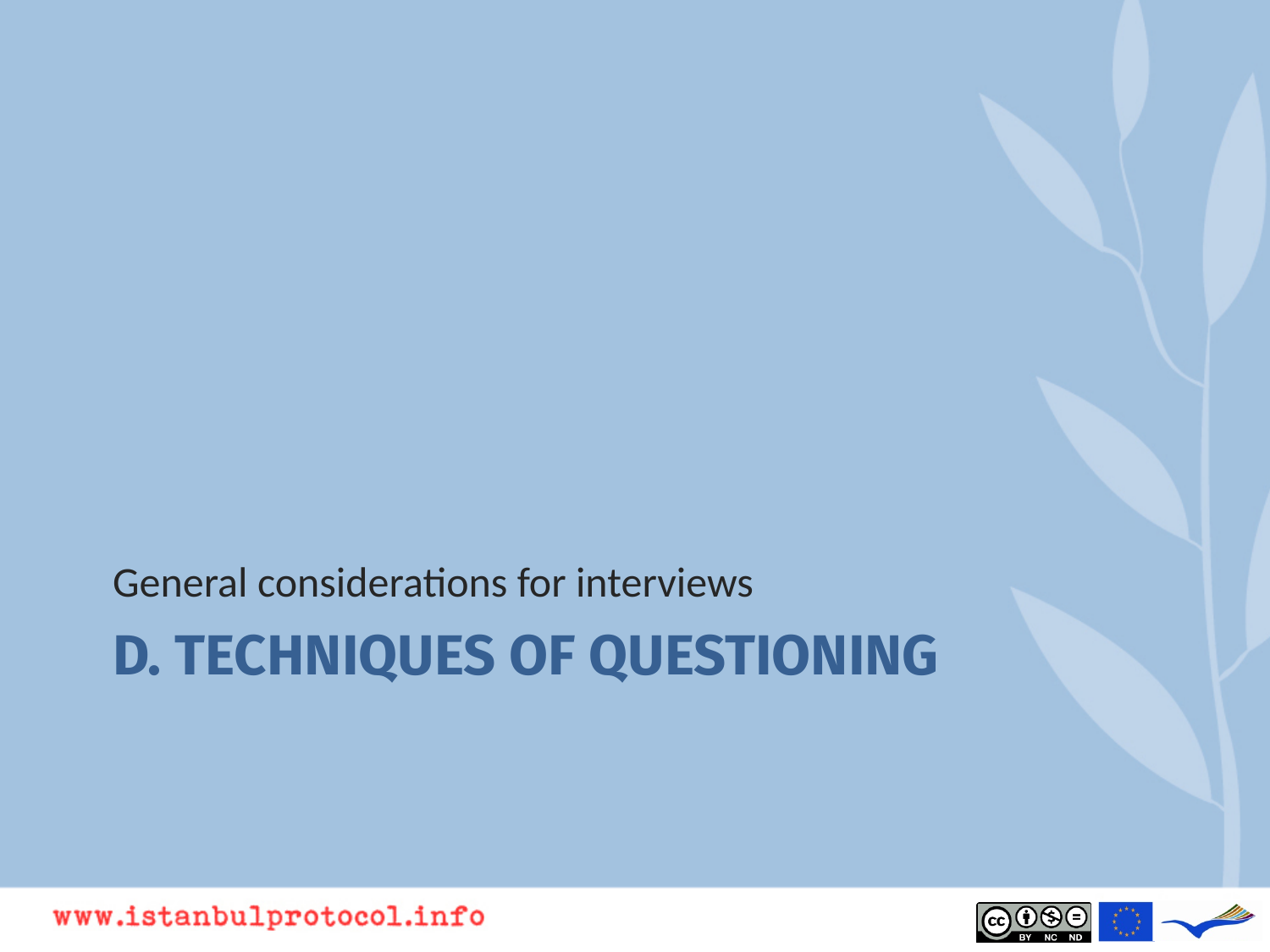

General considerations for interviews
# D. TECHNIQUES OF QUESTIONING